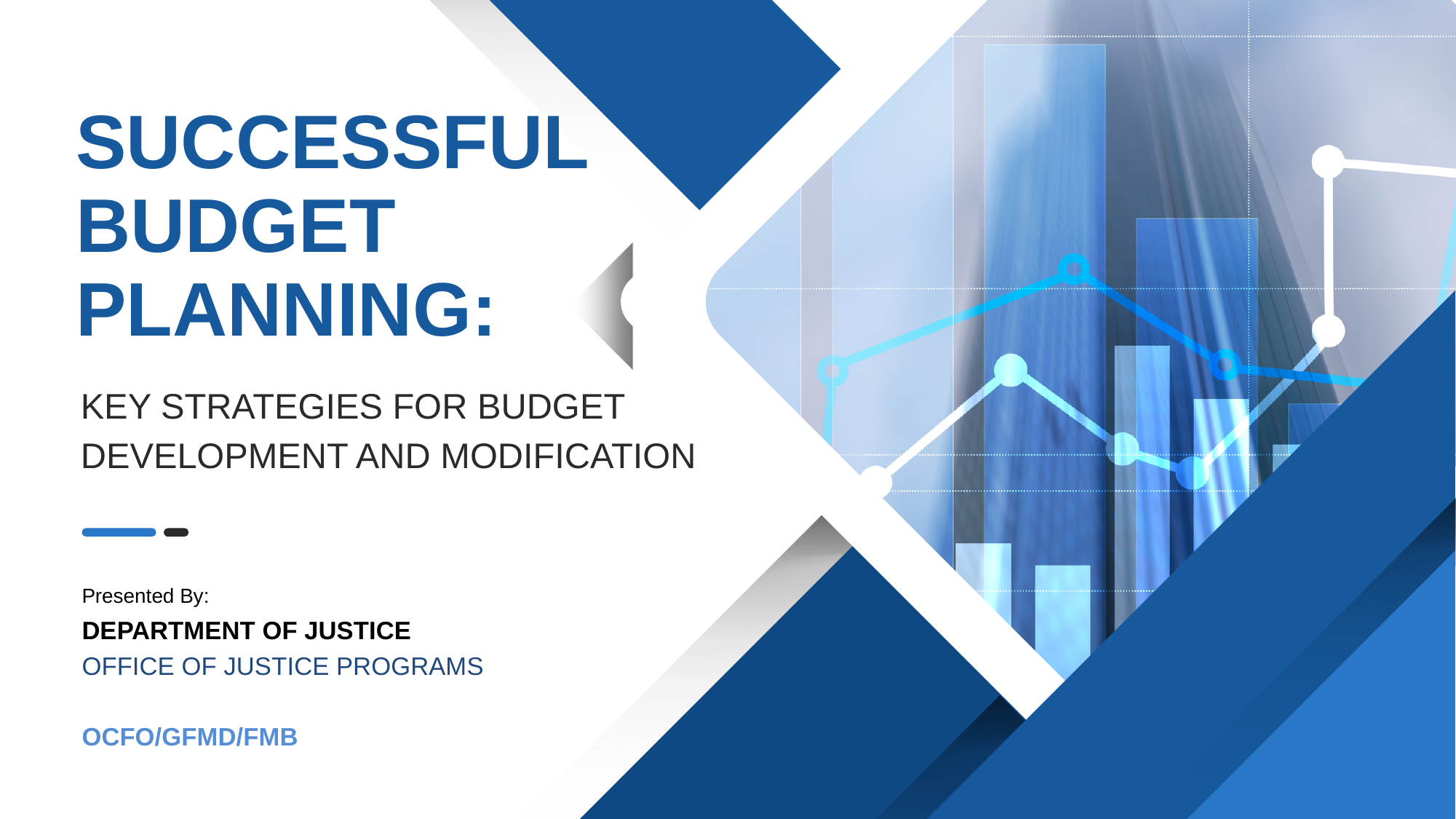

SUCCESSFUL BUDGET PLANNING:

KEY STRATEGIES FOR BUDGET DEVELOPMENT AND MODIFICATION

Presented By:
DEPARTMENT OF JUSTICE
OFFICE OF JUSTICE PROGRAMS

OCFO/GFMD/FMB